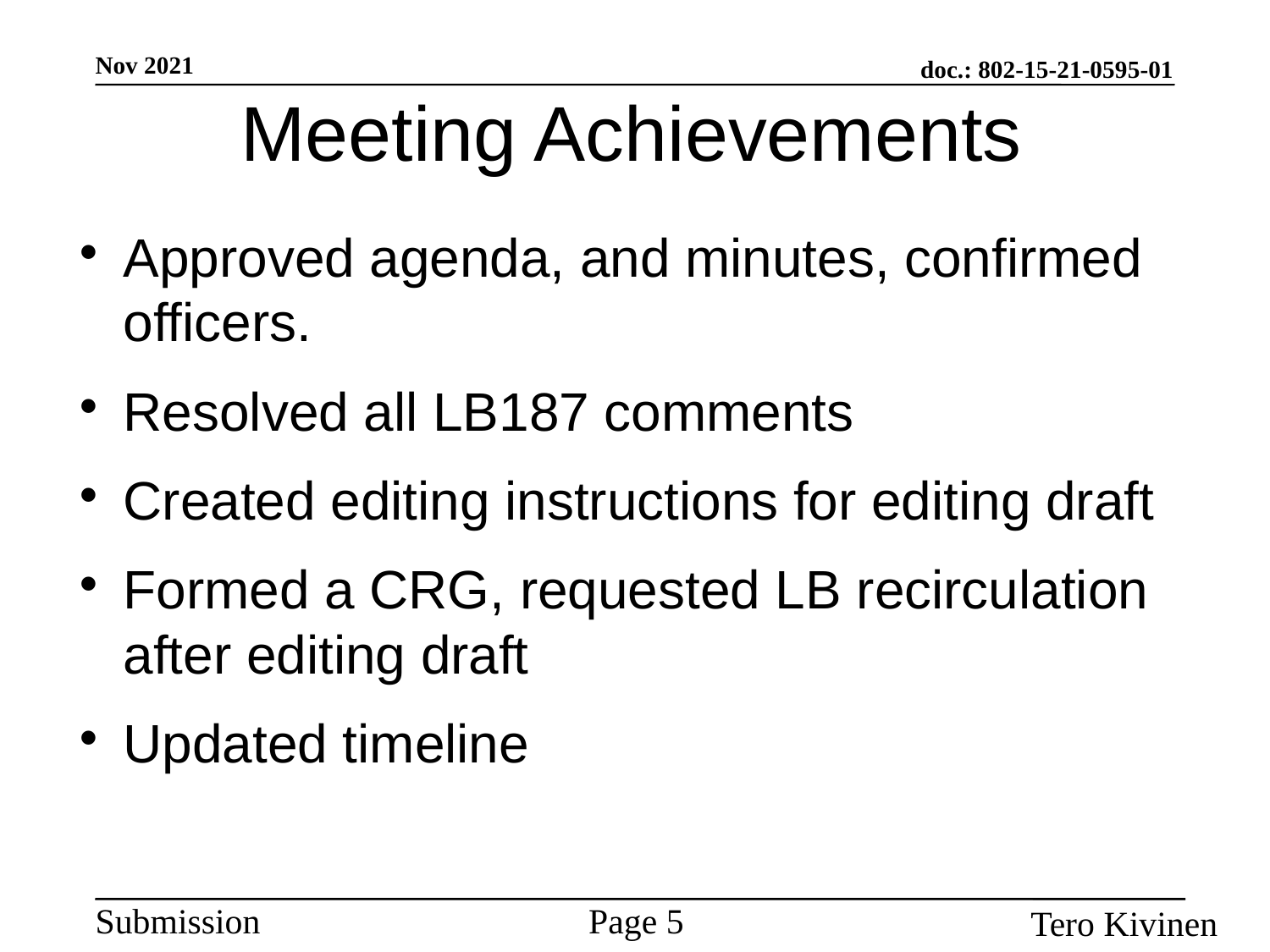

Meeting Achievements

Approved agenda, and minutes, confirmed officers.
Resolved all LB187 comments
Created editing instructions for editing draft
Formed a CRG, requested LB recirculation after editing draft
Updated timeline